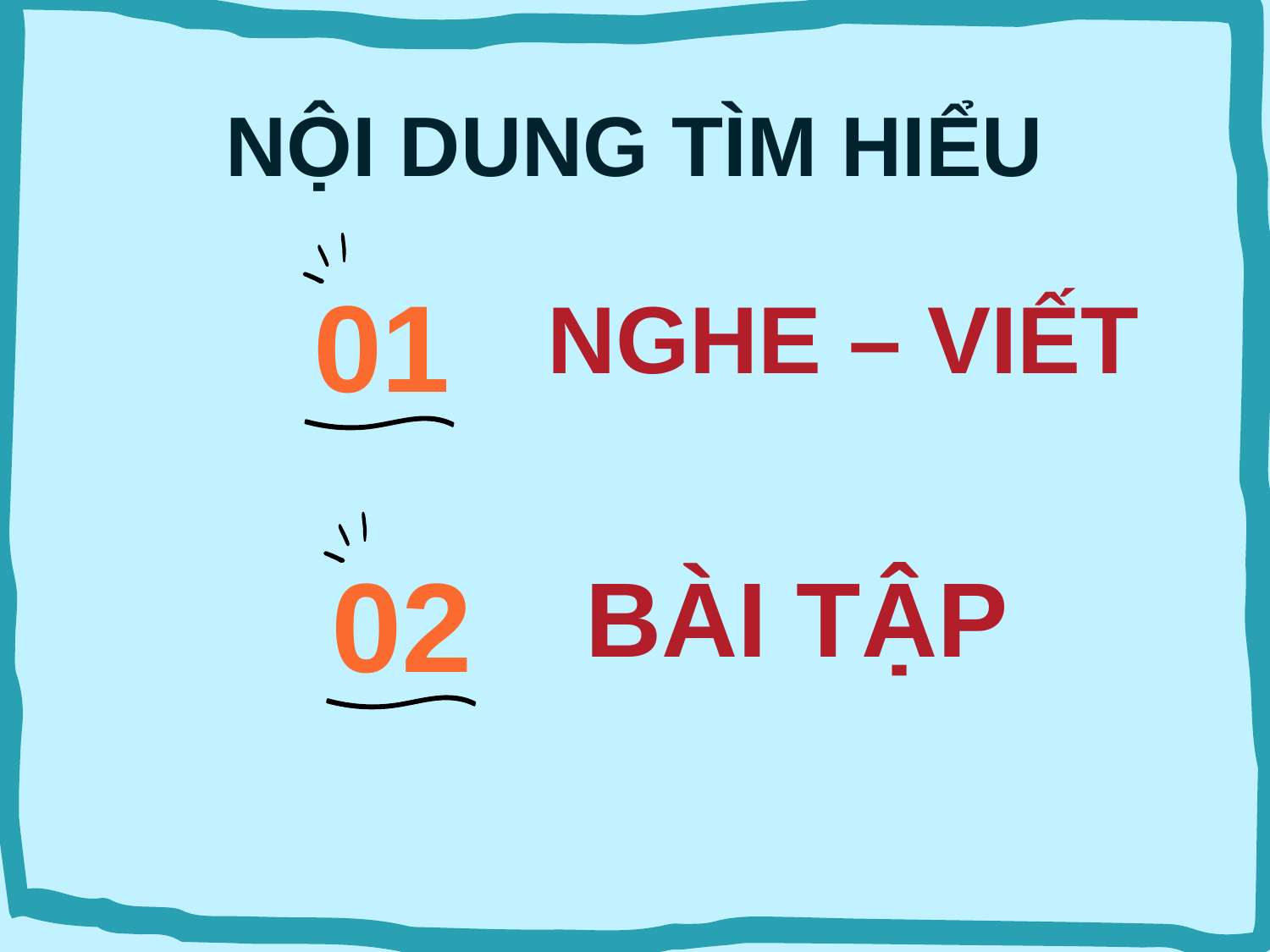

# NỘI DUNG TÌM HIỂU

01
NGHE – VIẾT

02
BÀI TẬP